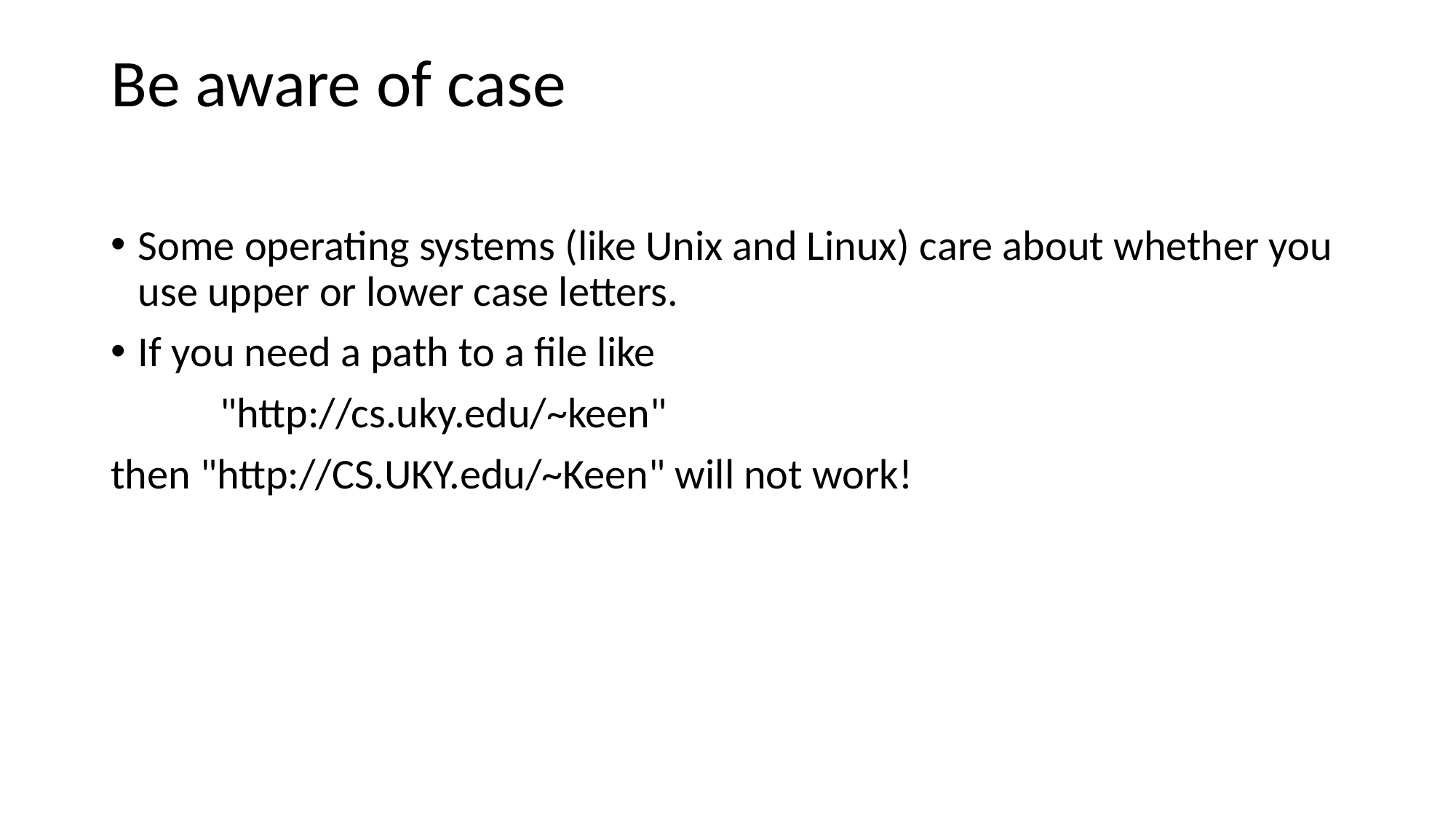

# Be aware of case
Some operating systems (like Unix and Linux) care about whether you use upper or lower case letters.
If you need a path to a file like
	"http://cs.uky.edu/~keen"
then "http://CS.UKY.edu/~Keen" will not work!